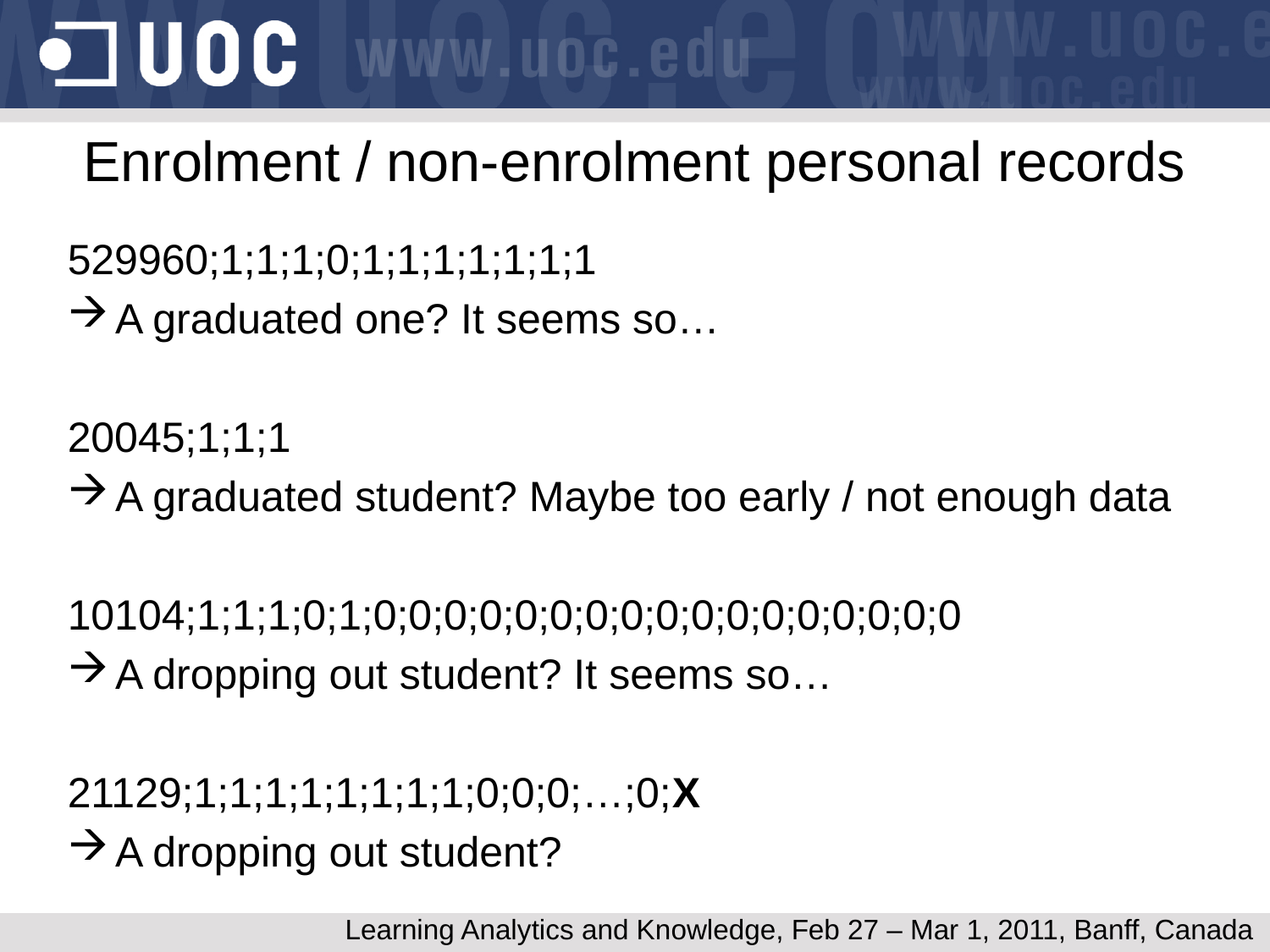

# Enrolment / non-enrolment personal records
529960;1;1;1;0;1;1;1;1;1;1;1
A graduated one? It seems so…

20045;1;1;1
A graduated student? Maybe too early / not enough data

10104;1;1;1;0;1;0;0;0;0;0;0;0;0;0;0;0;0;0;0;0;0;0
A dropping out student? It seems so…

21129;1;1;1;1;1;1;1;1;0;0;0;…;0;X
A dropping out student?

Learning Analytics and Knowledge, Feb 27 – Mar 1, 2011, Banff, Canada